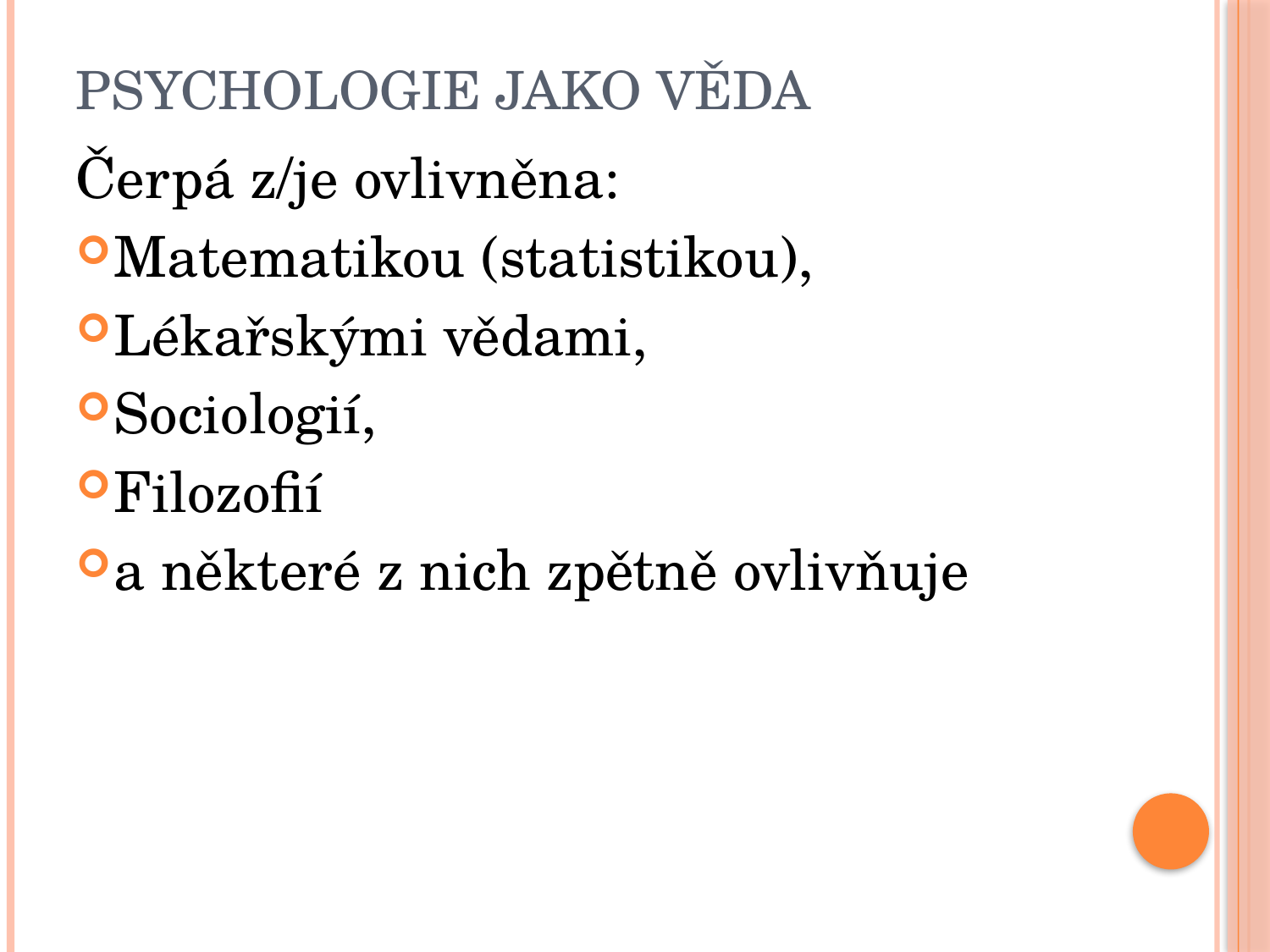

# Psychologie jako věda
Čerpá z/je ovlivněna:
Matematikou (statistikou),
Lékařskými vědami,
Sociologií,
Filozofií
a některé z nich zpětně ovlivňuje